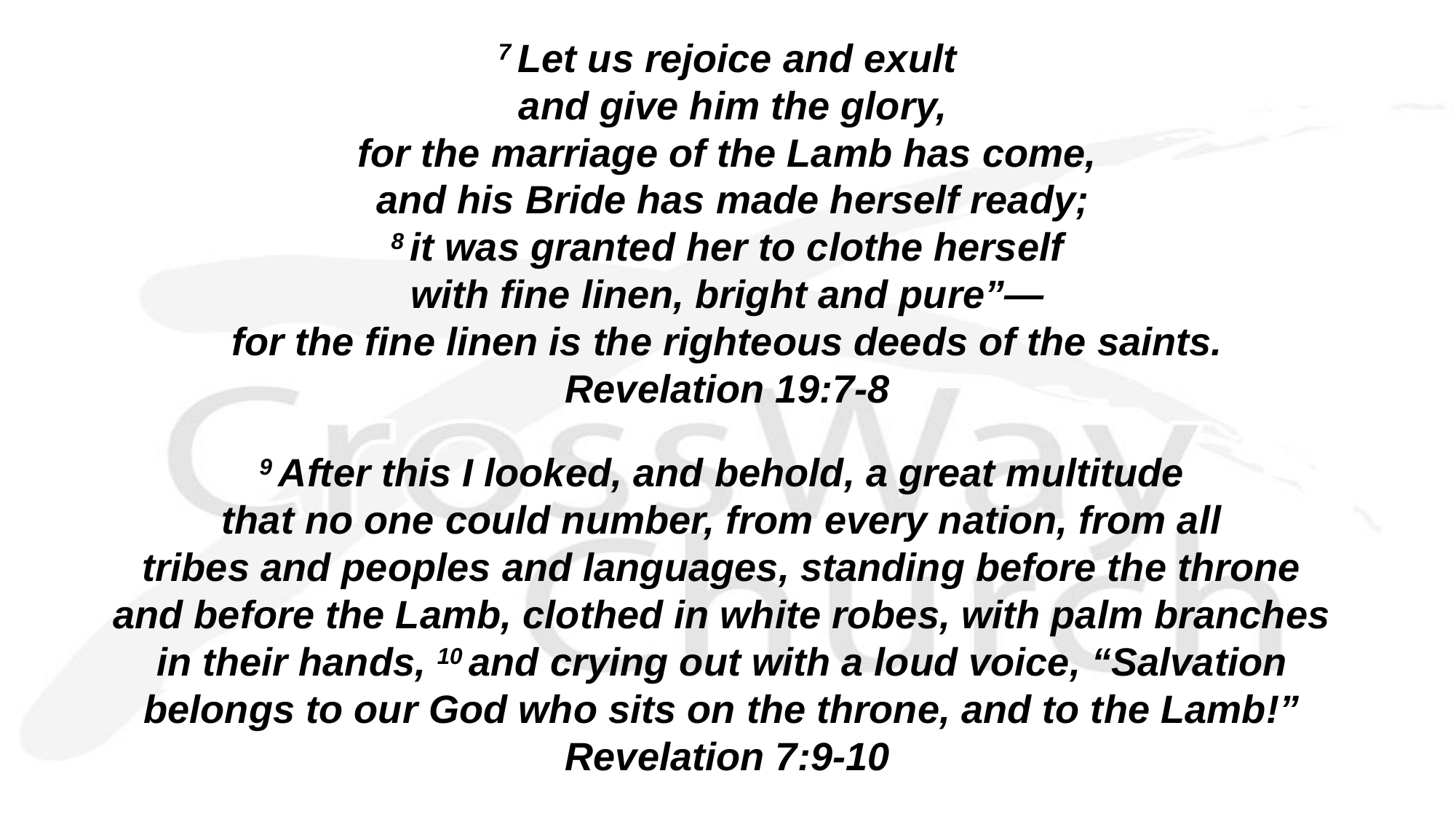

7 Let us rejoice and exult
 and give him the glory,
for the marriage of the Lamb has come,
 and his Bride has made herself ready;
8 it was granted her to clothe herself
with fine linen, bright and pure”—
for the fine linen is the righteous deeds of the saints.
Revelation 19:7-8

9 After this I looked, and behold, a great multitude
that no one could number, from every nation, from all
tribes and peoples and languages, standing before the throne
and before the Lamb, clothed in white robes, with palm branches
in their hands, 10 and crying out with a loud voice, “Salvation
belongs to our God who sits on the throne, and to the Lamb!” 
Revelation 7:9-10